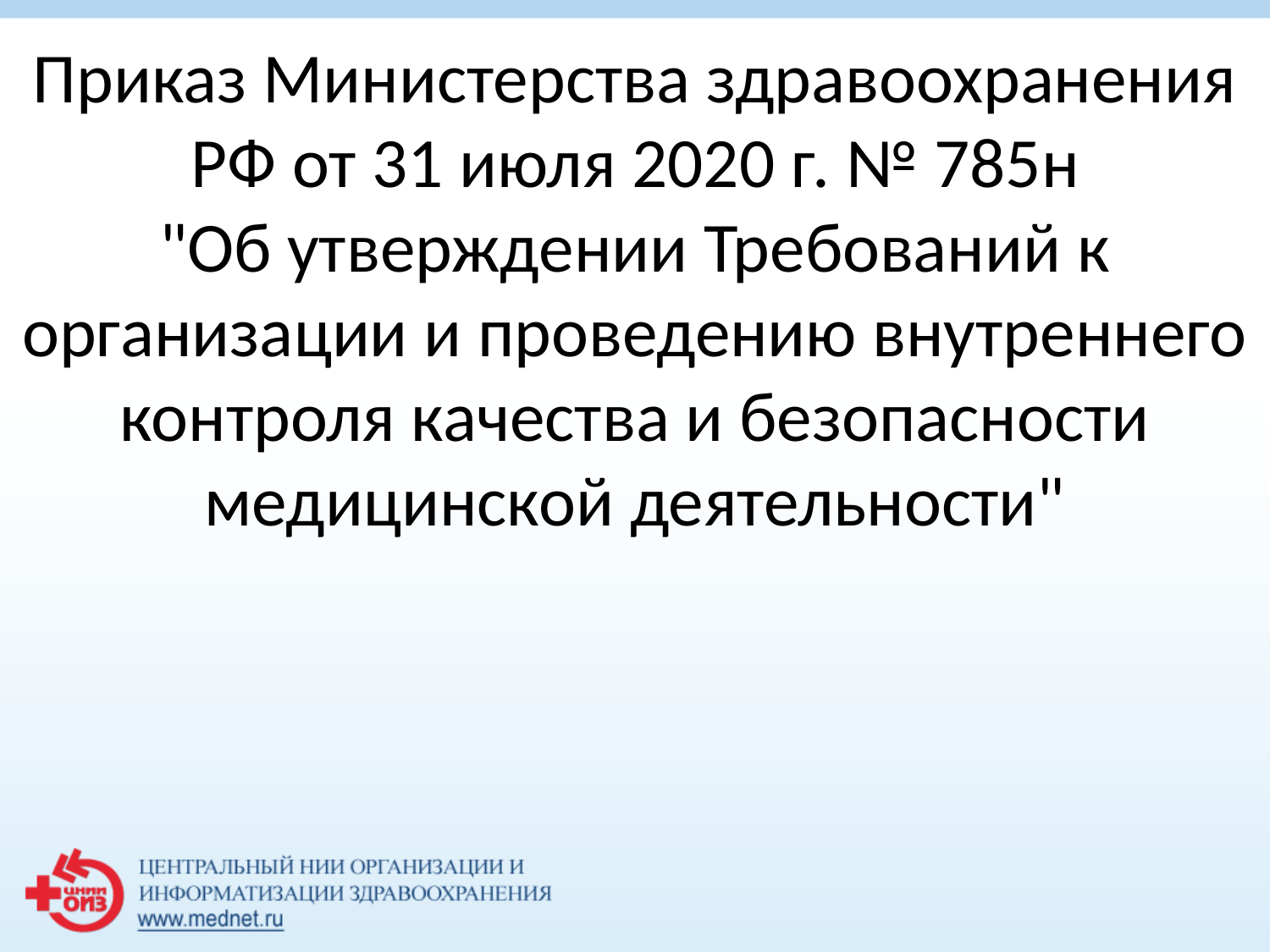

Приказ Министерства здравоохранения РФ от 31 июля 2020 г. № 785н
"Об утверждении Требований к организации и проведению внутреннего контроля качества и безопасности медицинской деятельности"